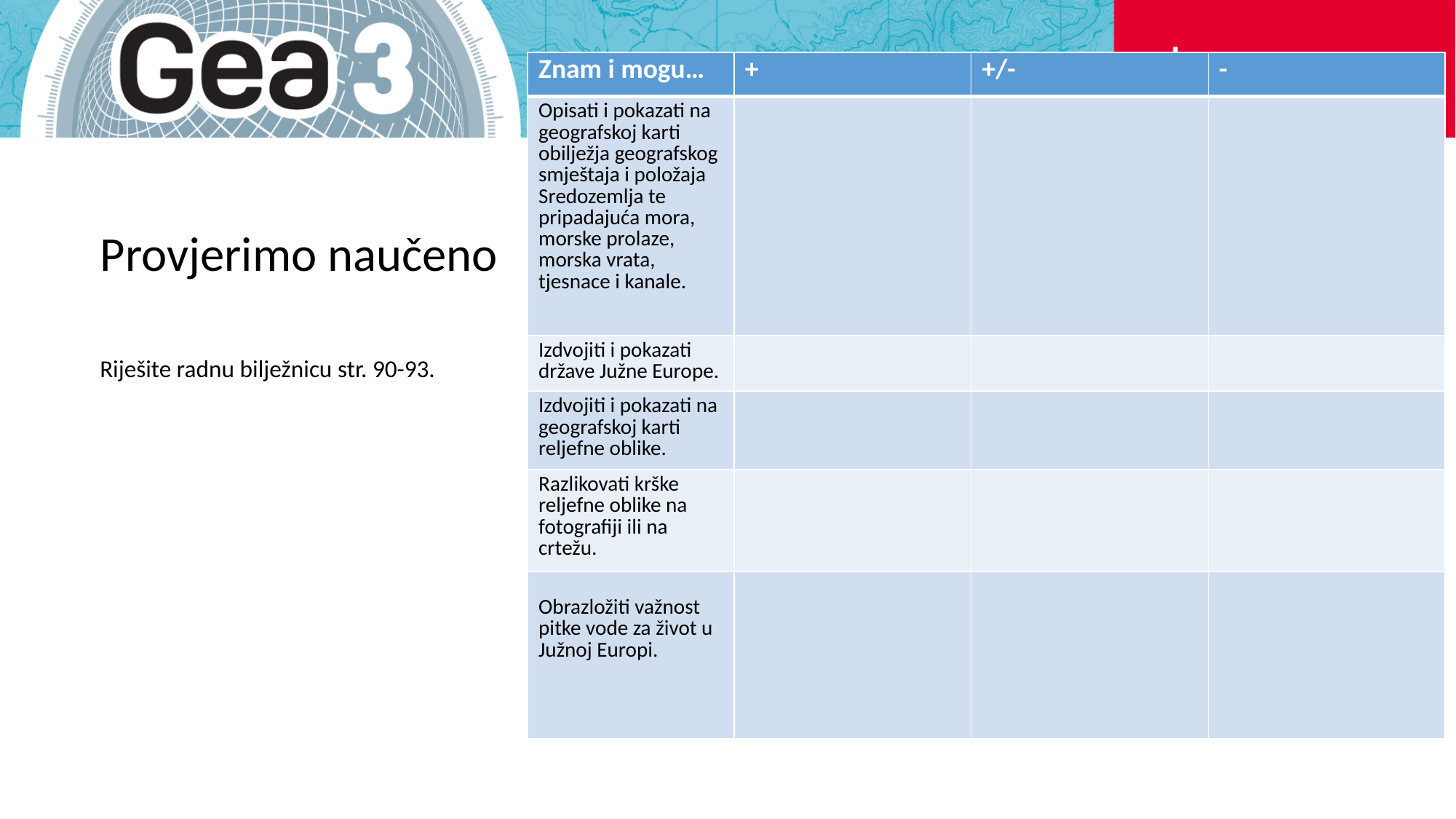

| Znam i mogu… | + | +/- | - |
| --- | --- | --- | --- |
| Opisati i pokazati na geografskoj karti obilježja geografskog smještaja i položaja Sredozemlja te pripadajuća mora, morske prolaze, morska vrata, tjesnace i kanale. |  |  |  |
| Izdvojiti i pokazati države Južne Europe. |  |  |  |
| Izdvojiti i pokazati na geografskoj karti reljefne oblike. |  |  |  |
| Razlikovati krške reljefne oblike na fotografiji ili na crtežu. |  |  |  |
| Obrazložiti važnost pitke vode za život u Južnoj Europi. |  |  |  |
# Provjerimo naučeno
Riješite radnu bilježnicu str. 90-93.